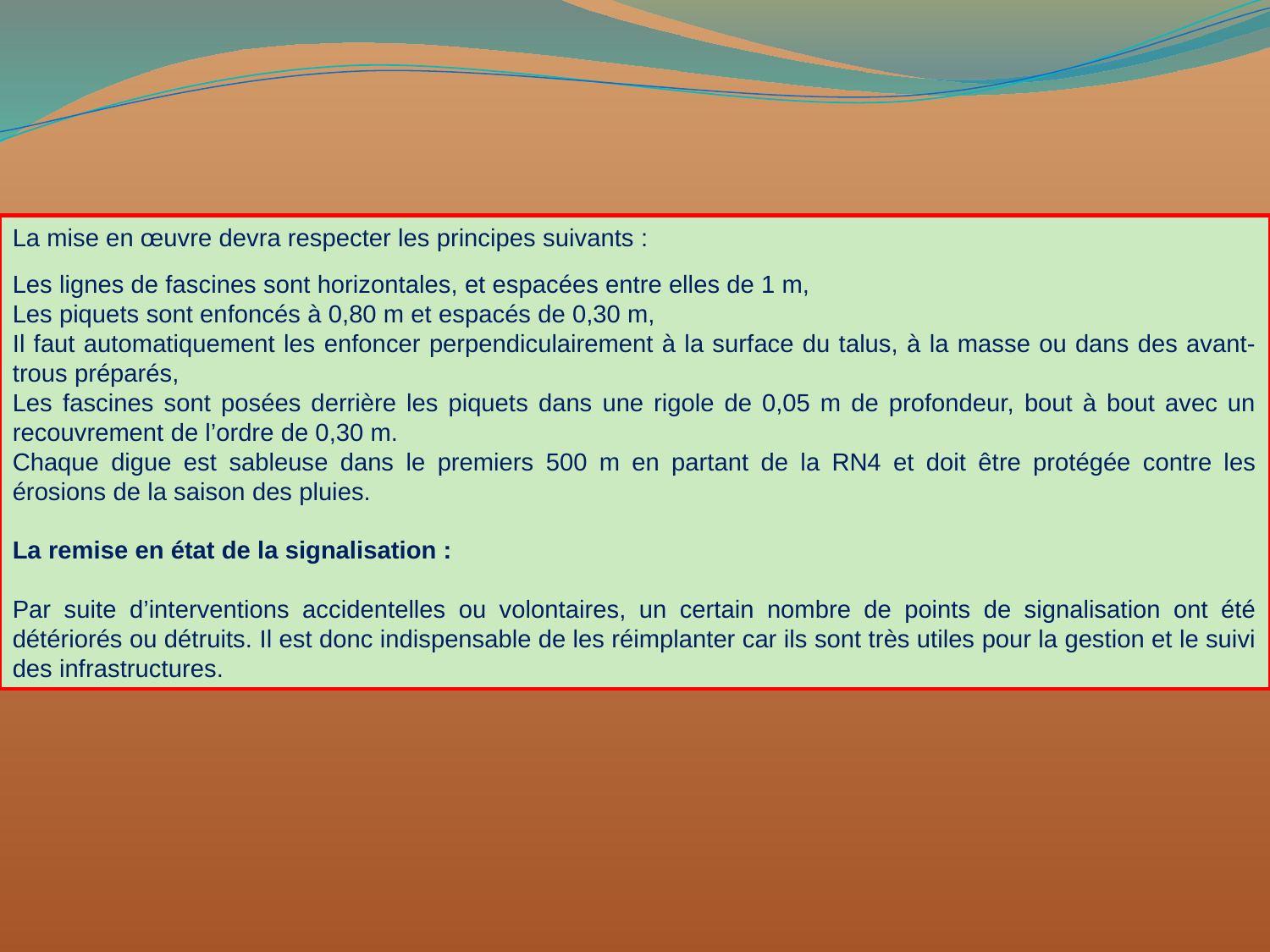

La mise en œuvre devra respecter les principes suivants :

Les lignes de fascines sont horizontales, et espacées entre elles de 1 m,
Les piquets sont enfoncés à 0,80 m et espacés de 0,30 m,
Il faut automatiquement les enfoncer perpendiculairement à la surface du talus, à la masse ou dans des avant-trous préparés,
Les fascines sont posées derrière les piquets dans une rigole de 0,05 m de profondeur, bout à bout avec un recouvrement de l’ordre de 0,30 m.
Chaque digue est sableuse dans le premiers 500 m en partant de la RN4 et doit être protégée contre les érosions de la saison des pluies.

La remise en état de la signalisation :

Par suite d’interventions accidentelles ou volontaires, un certain nombre de points de signalisation ont été détériorés ou détruits. Il est donc indispensable de les réimplanter car ils sont très utiles pour la gestion et le suivi des infrastructures.